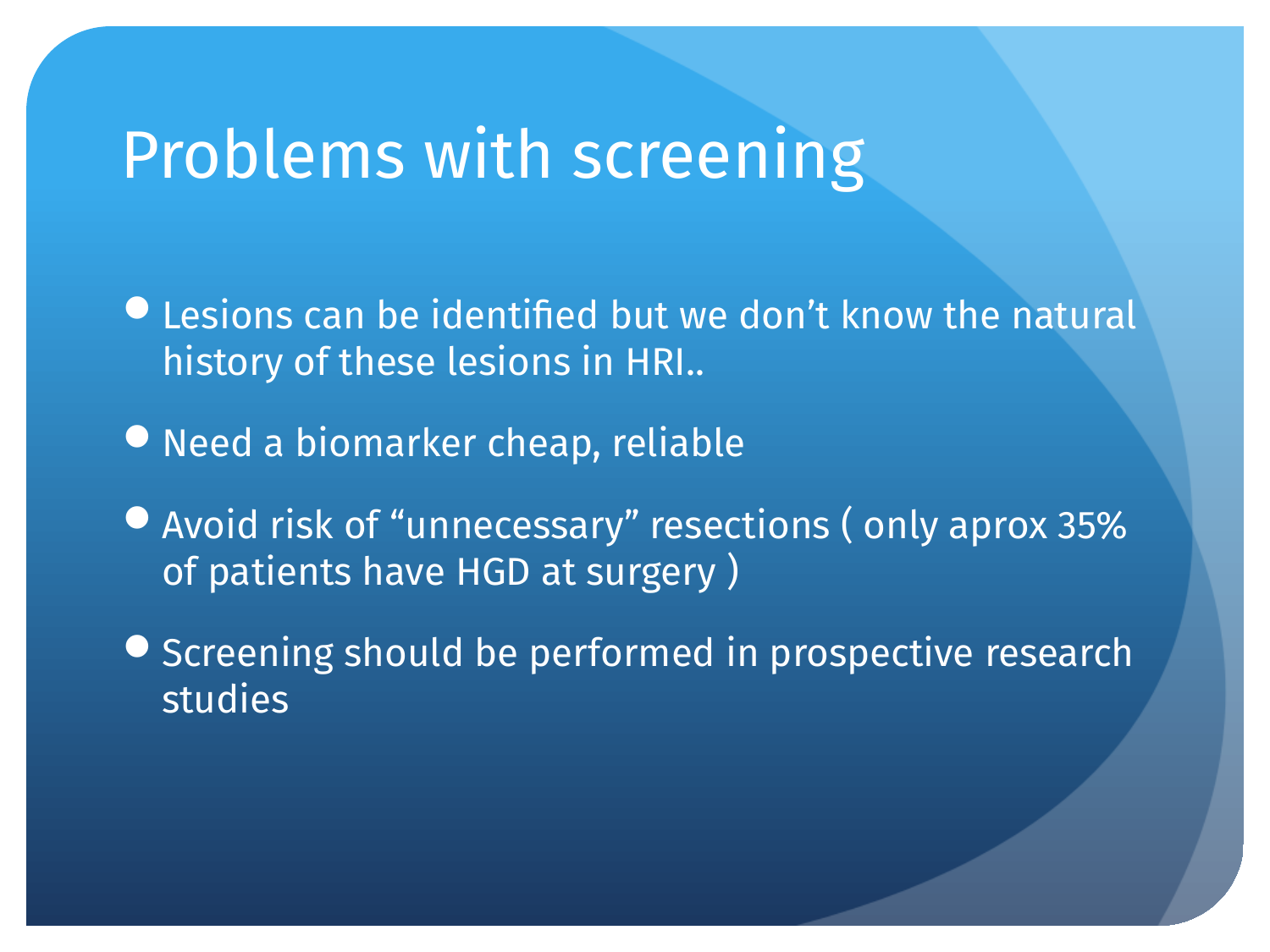

# Problems with screening

Lesions can be identified but we don’t know the natural history of these lesions in HRI..
Need a biomarker cheap, reliable
Avoid risk of “unnecessary” resections ( only aprox 35% of patients have HGD at surgery )
Screening should be performed in prospective research studies